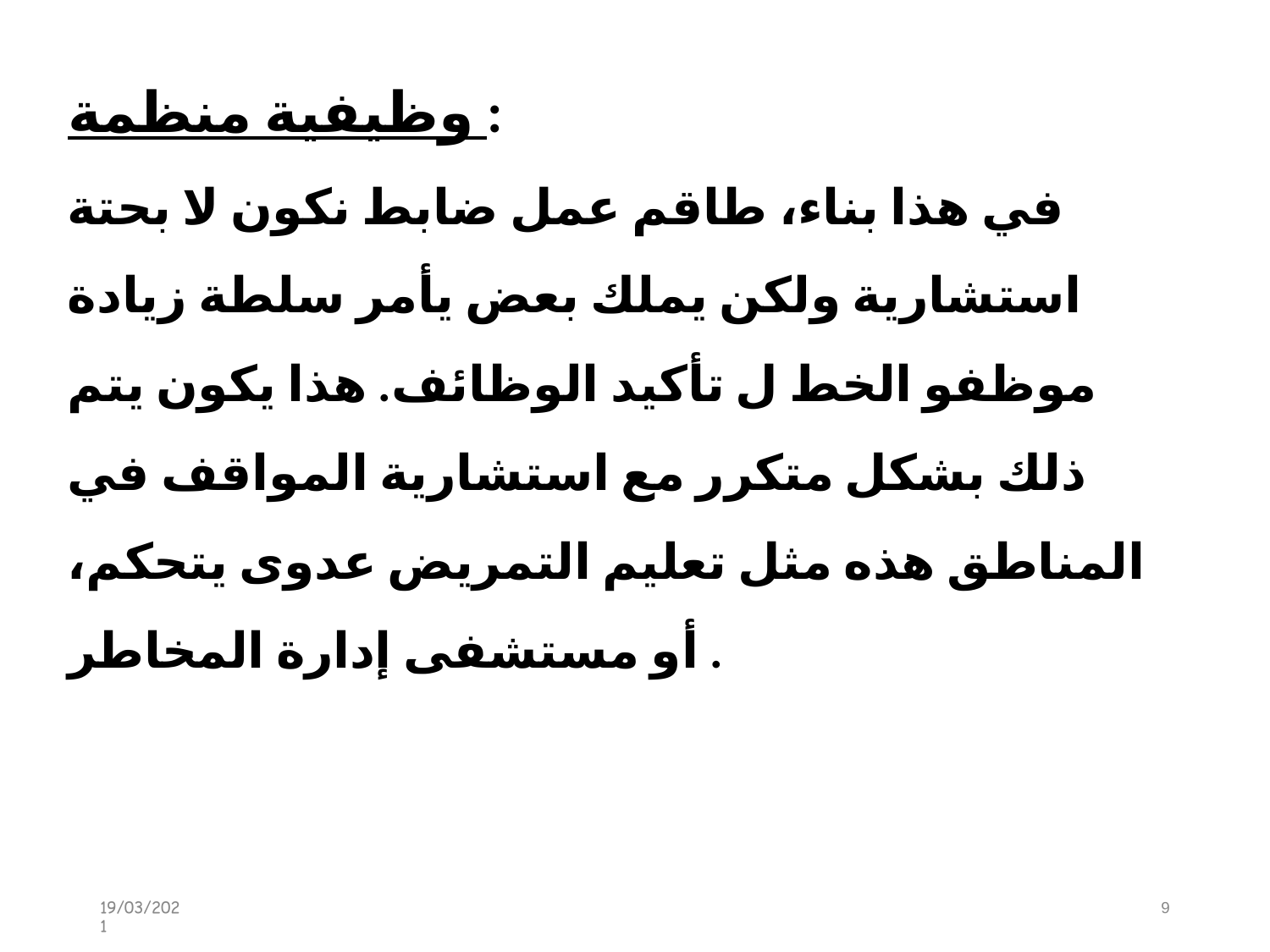

# وظيفية منظمة :
في هذا بناء، طاقم عمل ضابط نكون لا بحتة استشارية ولكن يملك بعض يأمر سلطة زيادة موظفو الخط ل تأكيد الوظائف. هذا يكون يتم ذلك بشكل متكرر مع استشارية المواقف في المناطق هذه مثل تعليم التمريض عدوى يتحكم، أو مستشفى إدارة المخاطر .
19/03/2021
9